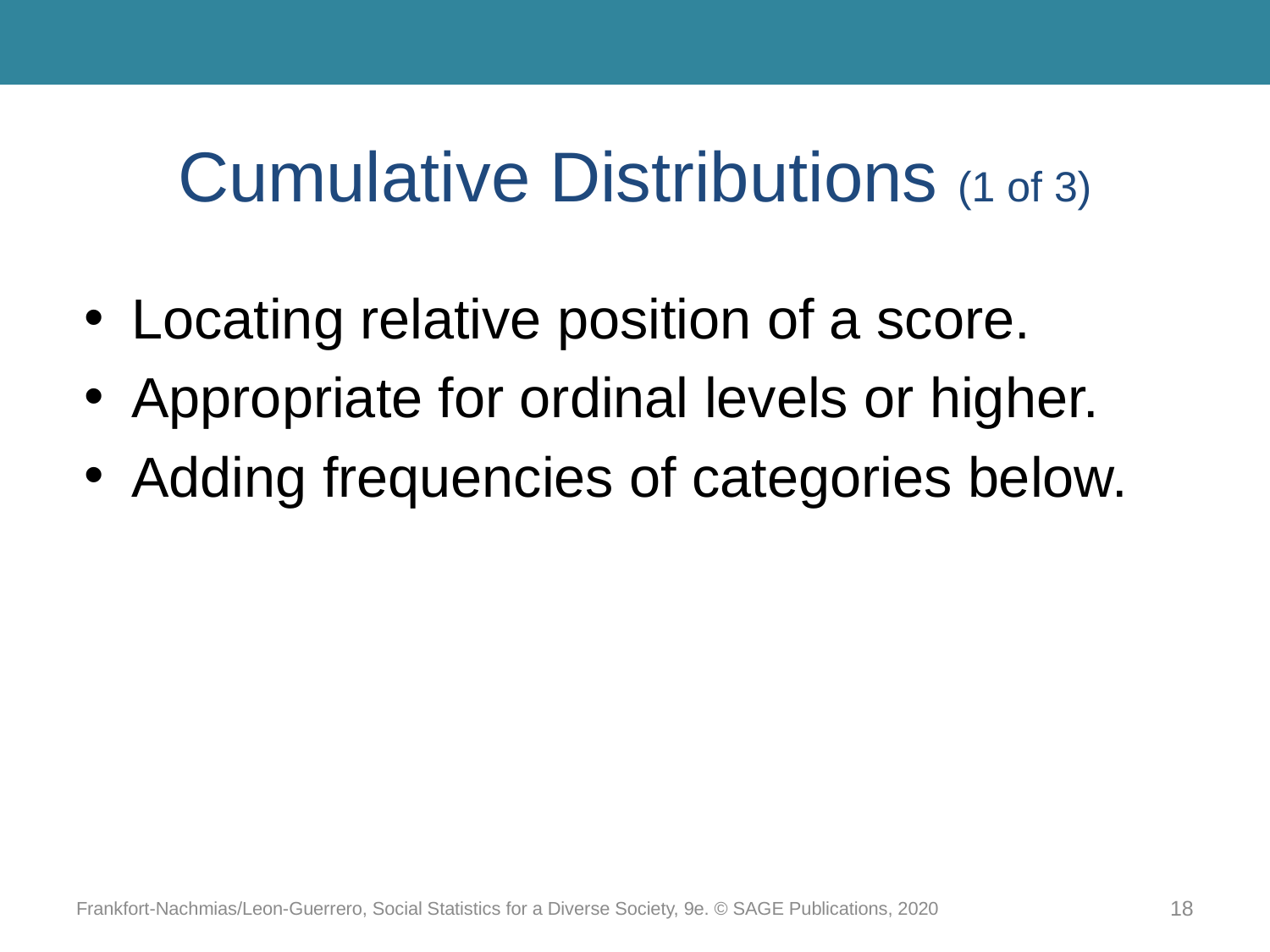

# Cumulative Distributions (1 of 3)
Locating relative position of a score.
Appropriate for ordinal levels or higher.
Adding frequencies of categories below.
Frankfort-Nachmias/Leon-Guerrero, Social Statistics for a Diverse Society, 9e. © SAGE Publications, 2020
18